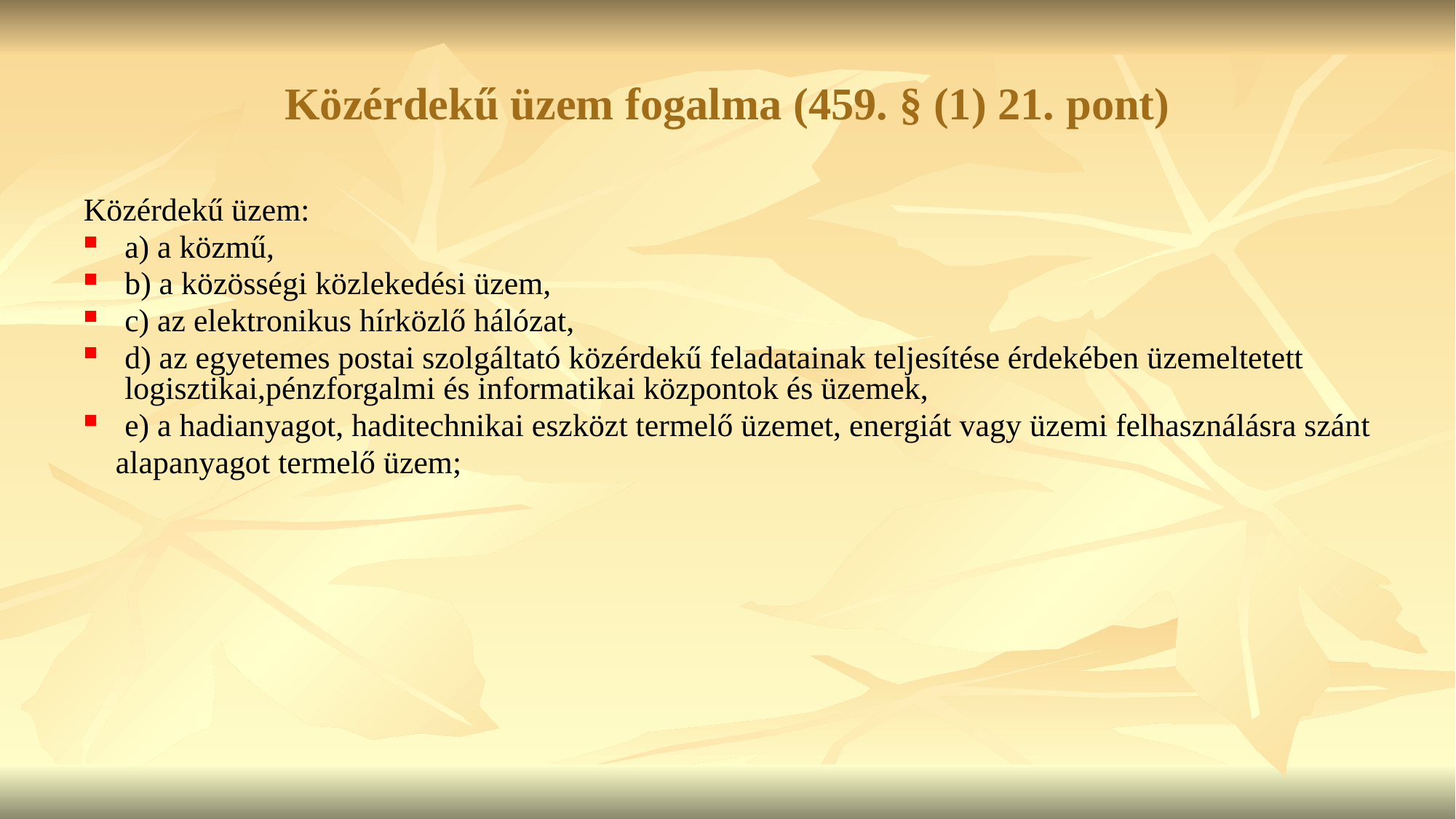

# Közérdekű üzem fogalma (459. § (1) 21. pont)
Közérdekű üzem:
a) a közmű,
b) a közösségi közlekedési üzem,
c) az elektronikus hírközlő hálózat,
d) az egyetemes postai szolgáltató közérdekű feladatainak teljesítése érdekében üzemeltetett logisztikai,pénzforgalmi és informatikai központok és üzemek,
e) a hadianyagot, haditechnikai eszközt termelő üzemet, energiát vagy üzemi felhasználásra szánt
    alapanyagot termelő üzem;